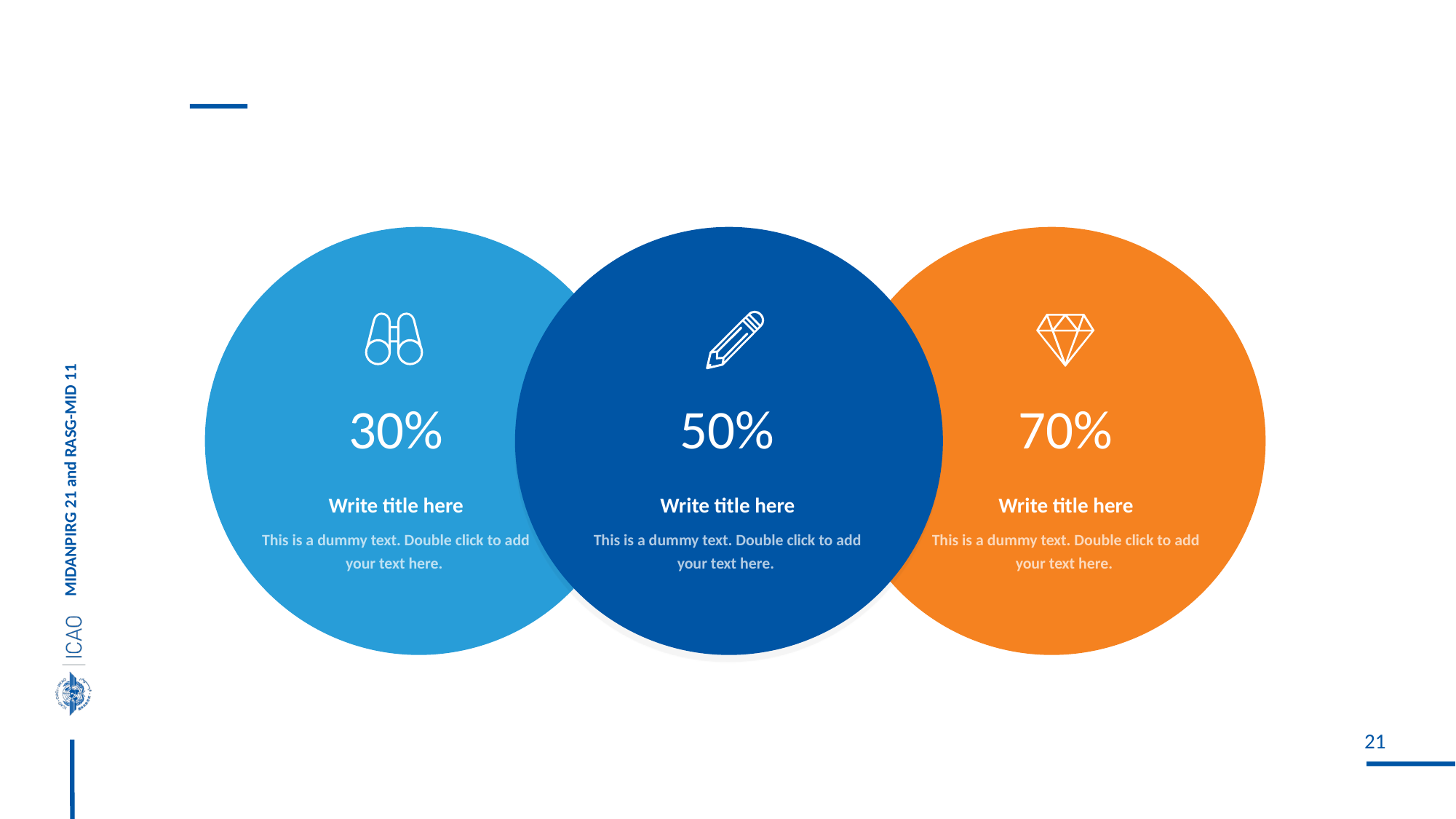

#

30%
50%
70%
Write title here
This is a dummy text. Double click to add your text here.
Write title here
This is a dummy text. Double click to add your text here.
Write title here
This is a dummy text. Double click to add your text here.